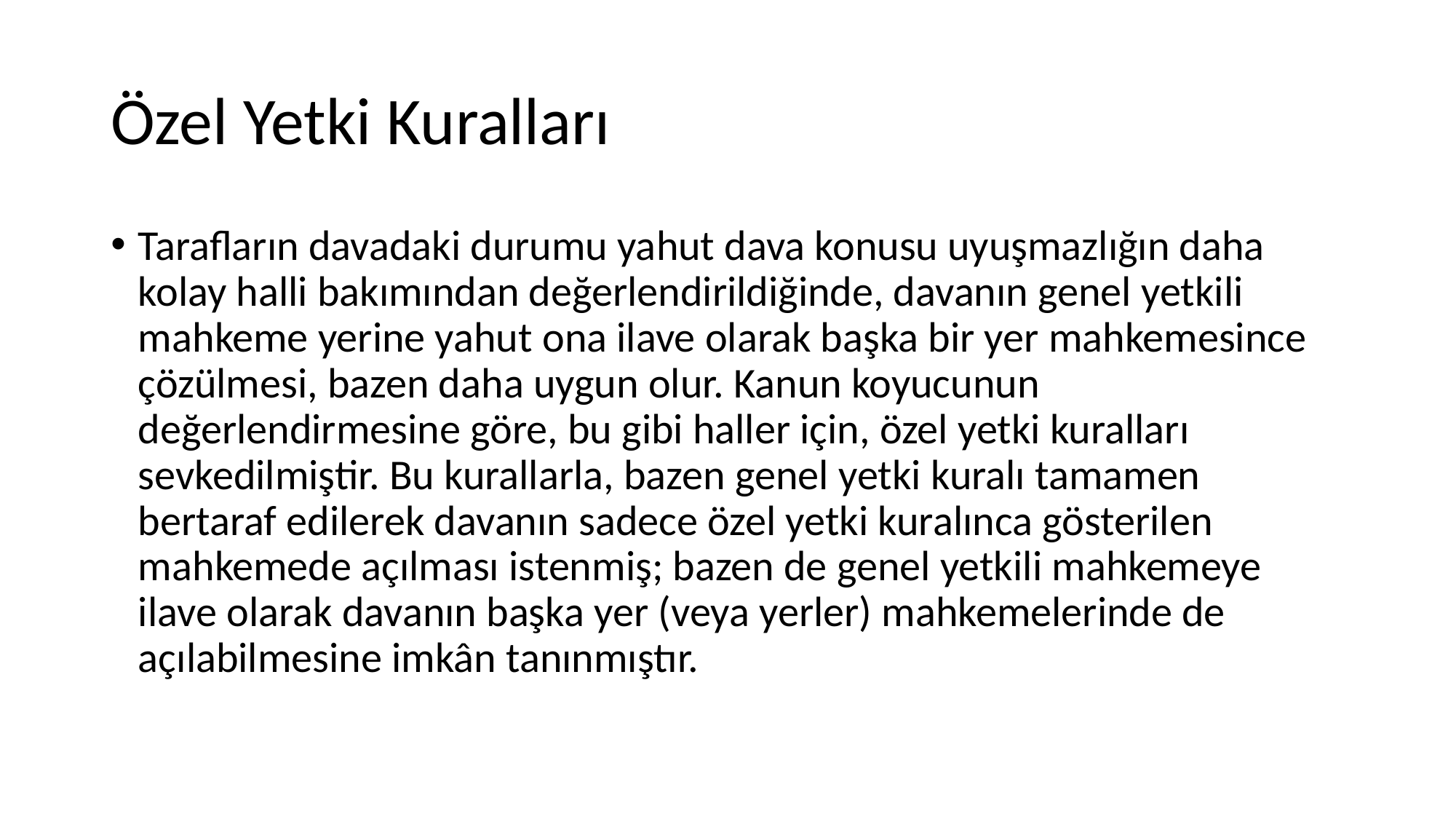

# Özel Yetki Kuralları
Taraf­ların davadaki durumu yahut dava konusu uyuşmazlığın daha kolay halli bakımından değerlendirildiğinde, davanın genel yetkili mahkeme yerine yahut ona ilave olarak başka bir yer mahkemesince çözülmesi, bazen daha uygun olur. Kanun koyucunun değerlendirmesine göre, bu gibi haller için, özel yetki kuralları sevkedilmiştir. Bu kurallarla, bazen genel yetki kuralı tamamen bertaraf edilerek davanın sadece özel yetki kuralınca gösterilen mahkemede açılması istenmiş; bazen de genel yetkili mahkemeye ilave olarak davanın başka yer (veya yerler) mahkemelerinde de açılabilmesine imkân tanınmıştır.